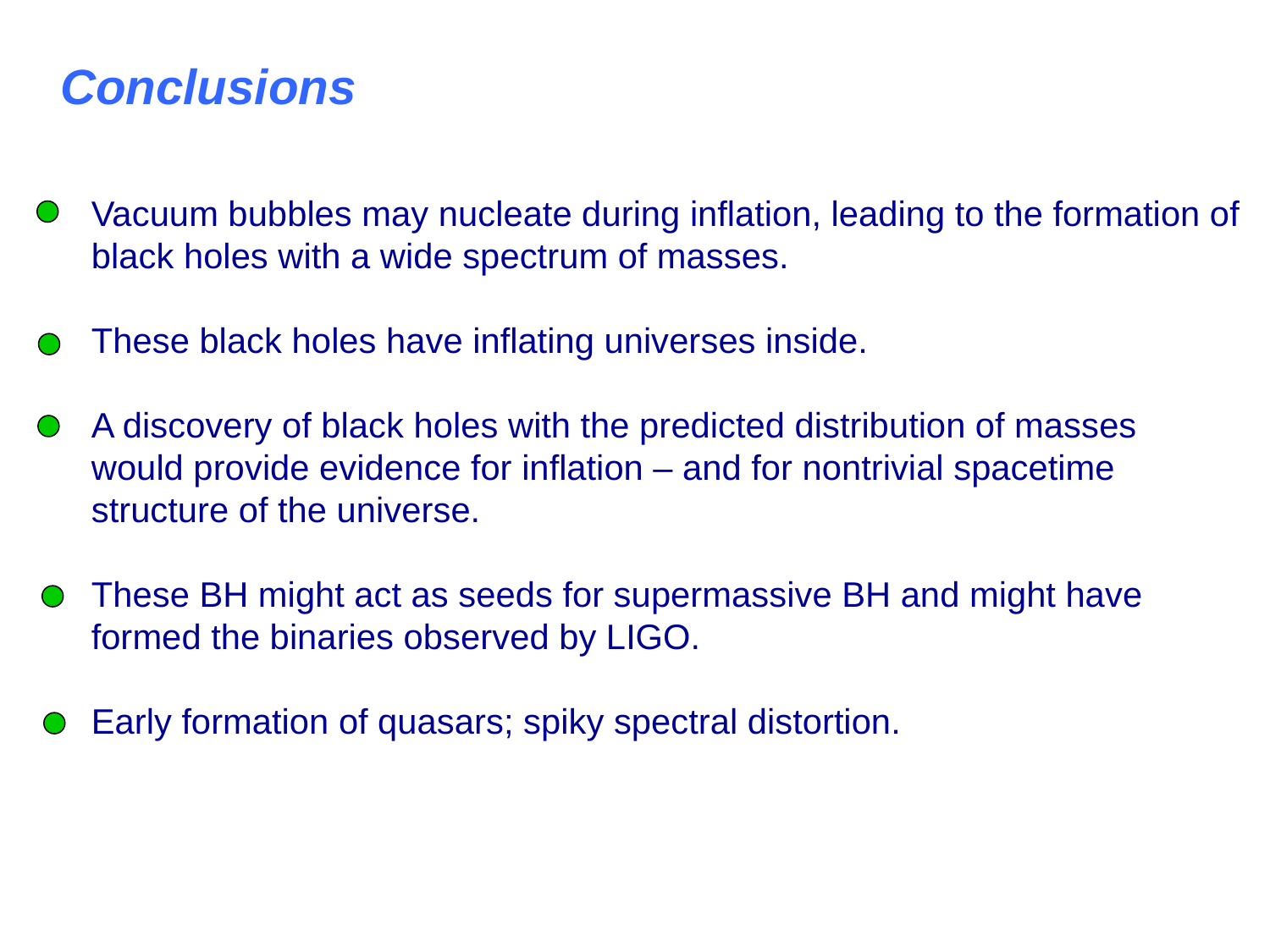

Conclusions
Vacuum bubbles may nucleate during inflation, leading to the formation of black holes with a wide spectrum of masses.

These black holes have inflating universes inside.

A discovery of black holes with the predicted distribution of masses
would provide evidence for inflation – and for nontrivial spacetime structure of the universe.

These BH might act as seeds for supermassive BH and might have formed the binaries observed by LIGO.

Early formation of quasars; spiky spectral distortion.